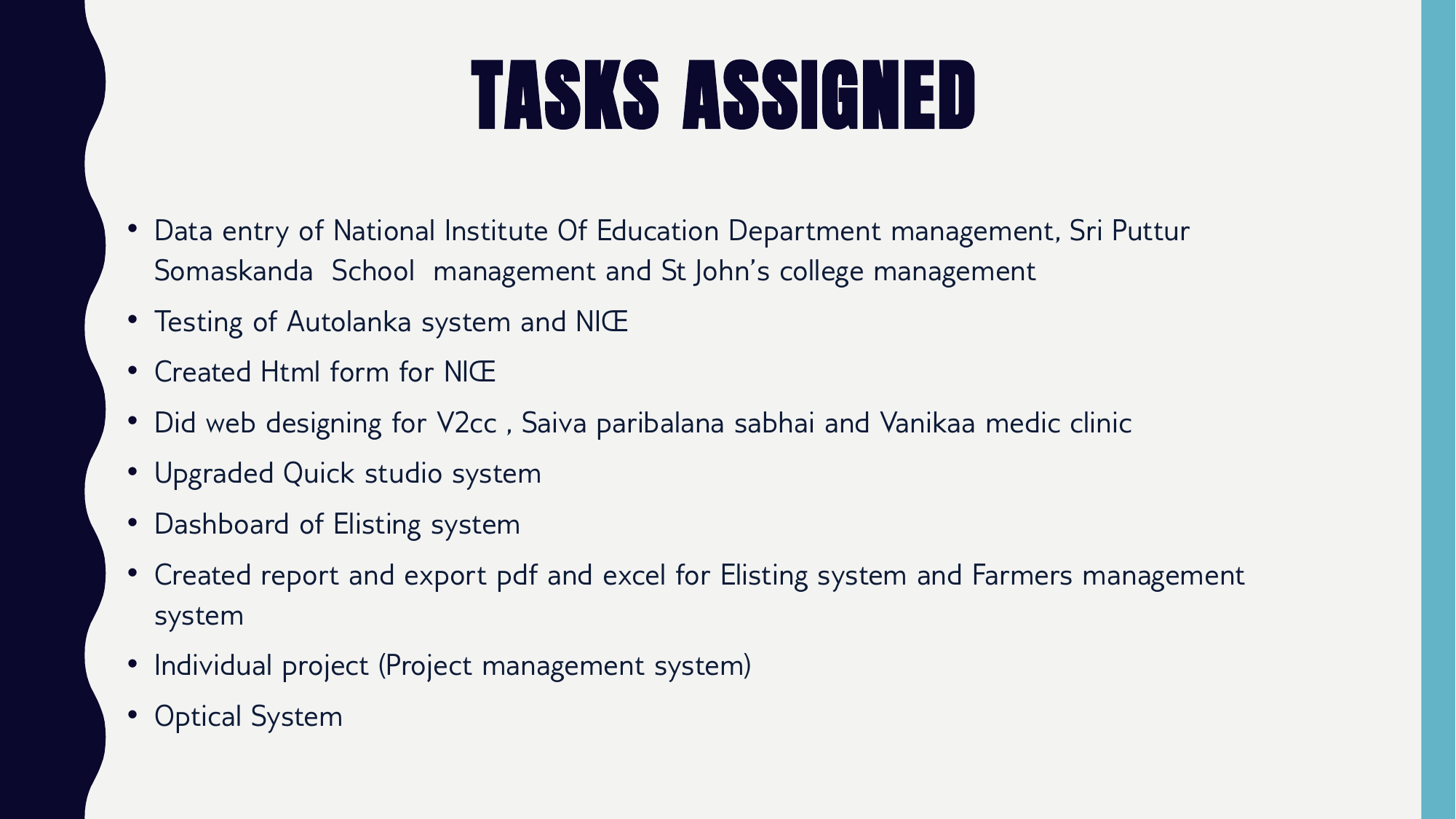

# Tasks assigned
Data entry of National Institute Of Education Department management, Sri Puttur Somaskanda  School  management and St John’s college management
Testing of Autolanka system and NIOE
Created Html form for NIOE
Did web designing for V2cc , Saiva paribalana sabhai and Vanikaa medic clinic
Upgraded Quick studio system
Dashboard of Elisting system
Created report and export pdf and excel for Elisting system and Farmers management system
Individual project (Project management system)
Optical System